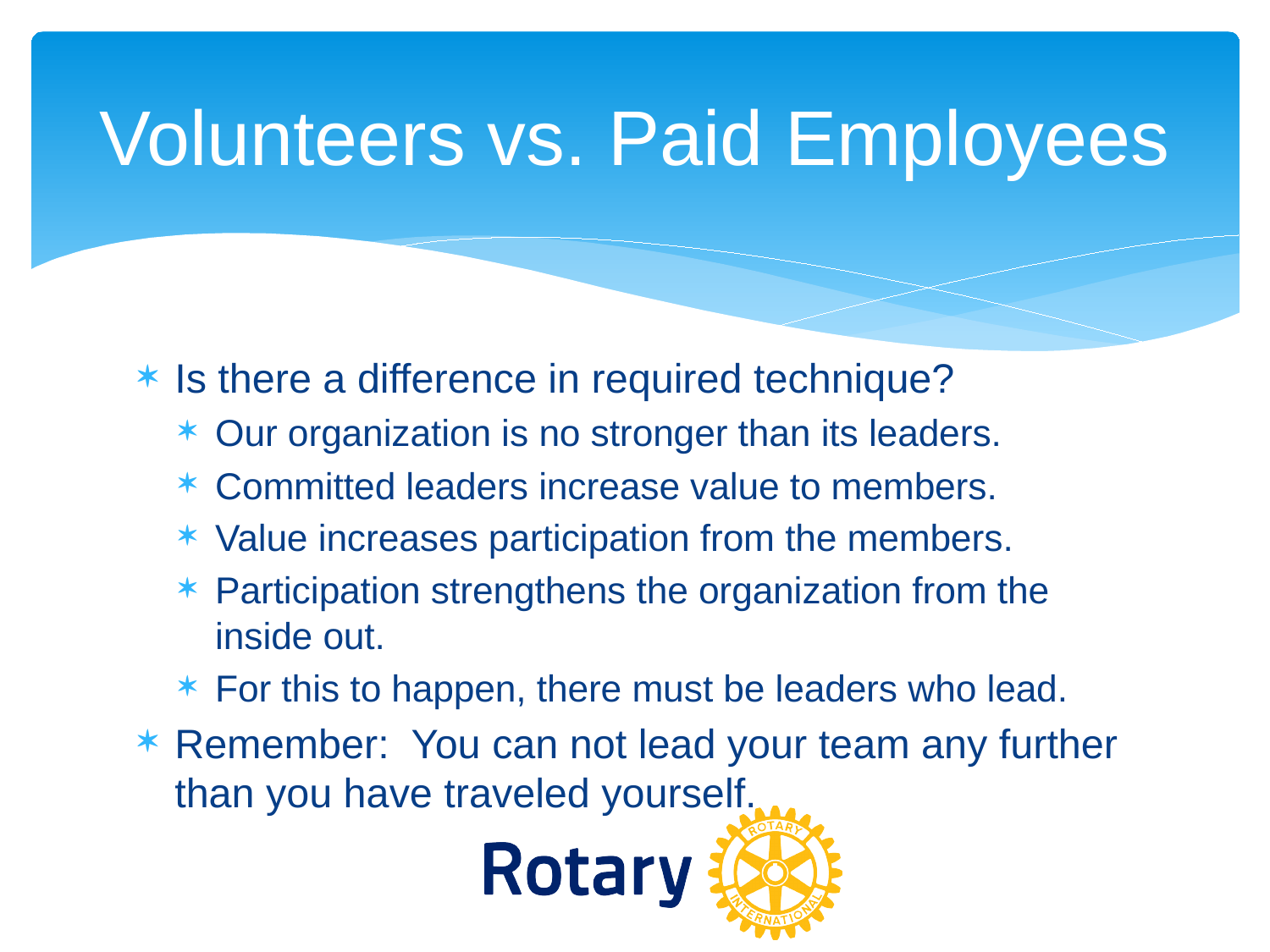

# Volunteers vs. Paid Employees
Is there a difference in required technique?
Our organization is no stronger than its leaders.
Committed leaders increase value to members.
Value increases participation from the members.
Participation strengthens the organization from the inside out.
For this to happen, there must be leaders who lead.
Remember:  You can not lead your team any further than you have traveled yourself.